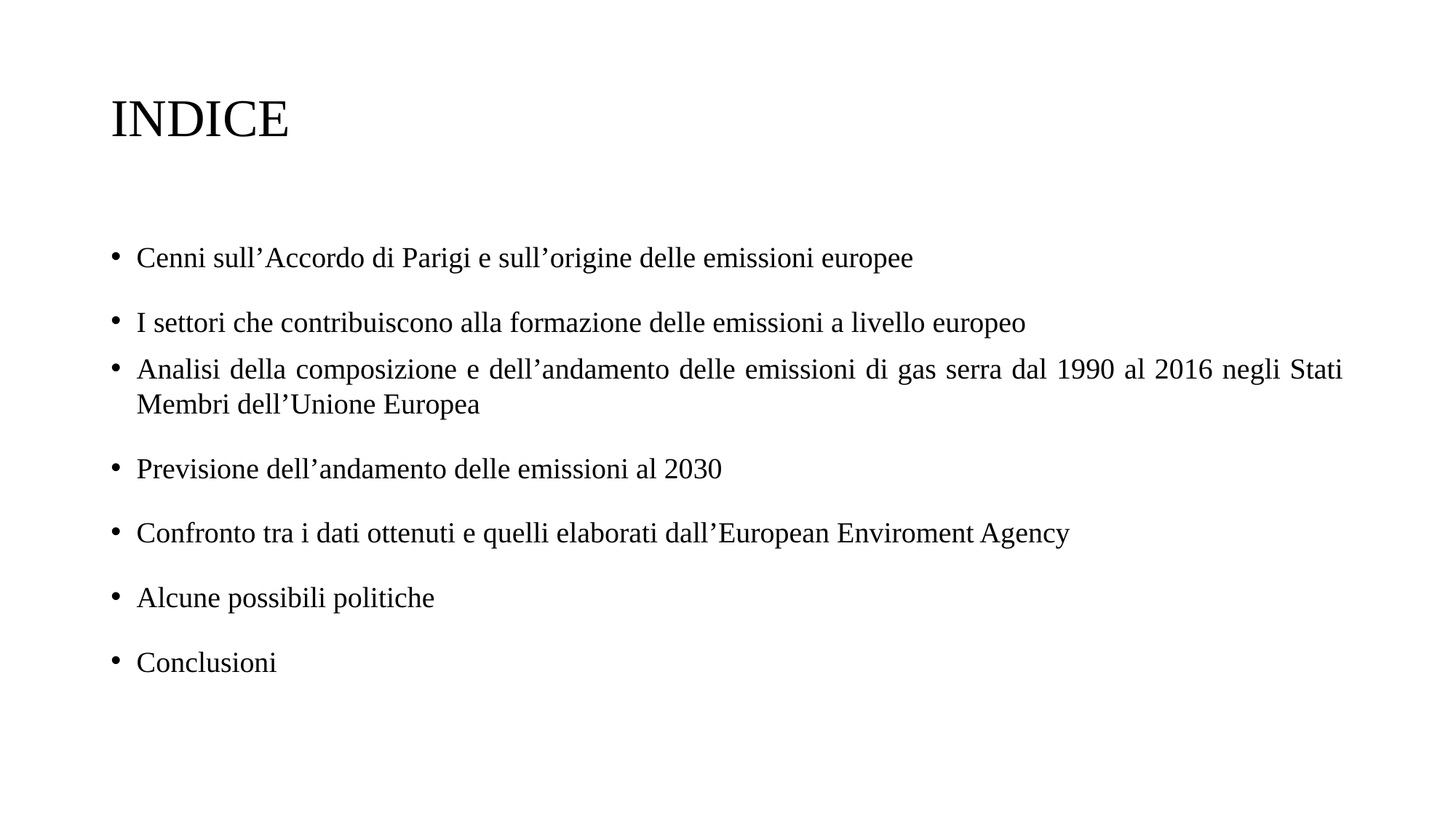

# INDICE
Cenni sull’Accordo di Parigi e sull’origine delle emissioni europee
I settori che contribuiscono alla formazione delle emissioni a livello europeo
Analisi della composizione e dell’andamento delle emissioni di gas serra dal 1990 al 2016 negli Stati Membri dell’Unione Europea
Previsione dell’andamento delle emissioni al 2030
Confronto tra i dati ottenuti e quelli elaborati dall’European Enviroment Agency
Alcune possibili politiche
Conclusioni